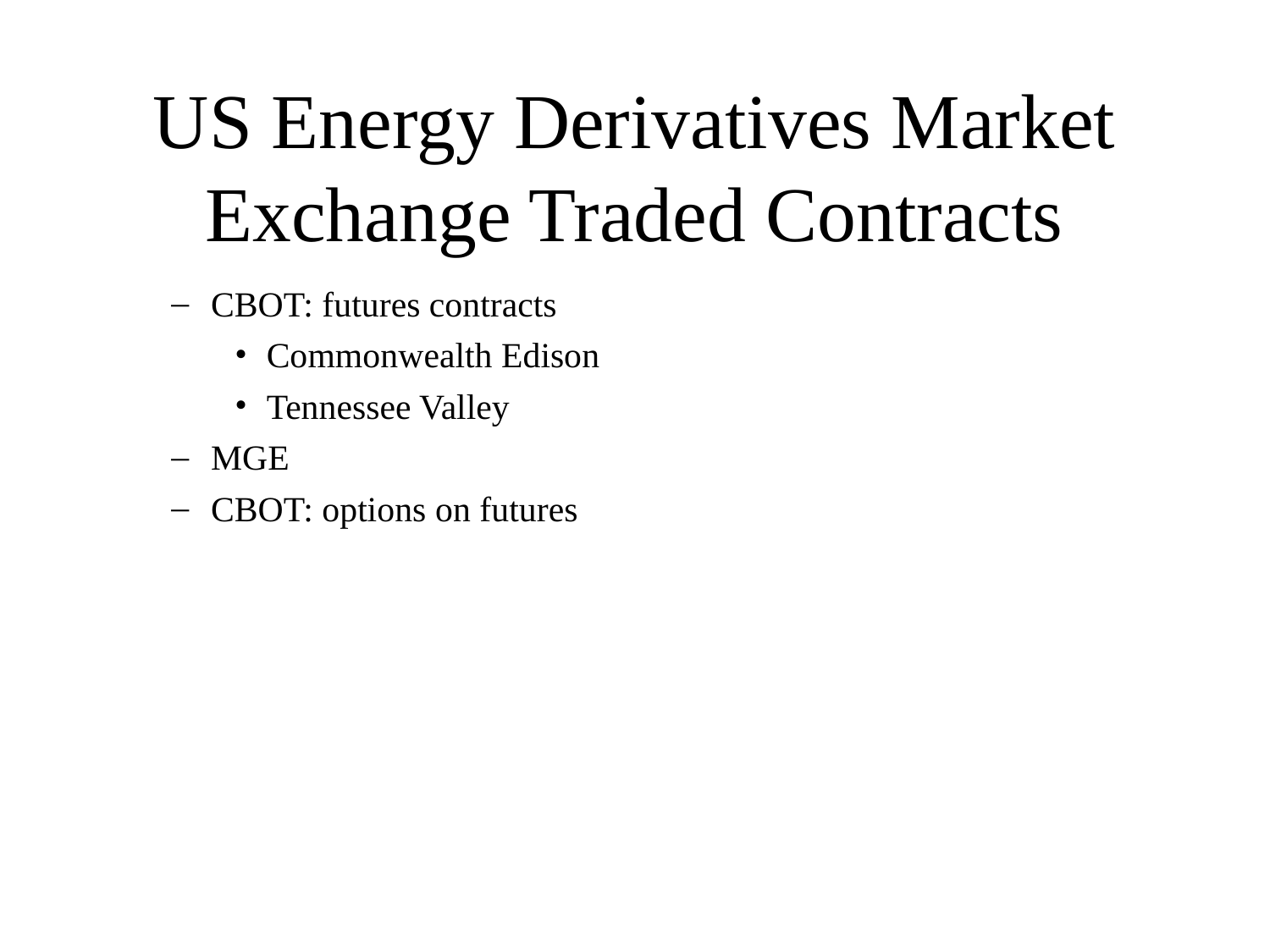

# US Energy Derivatives Market Exchange Traded Contracts
CBOT: futures contracts
Commonwealth Edison
Tennessee Valley
MGE
CBOT: options on futures